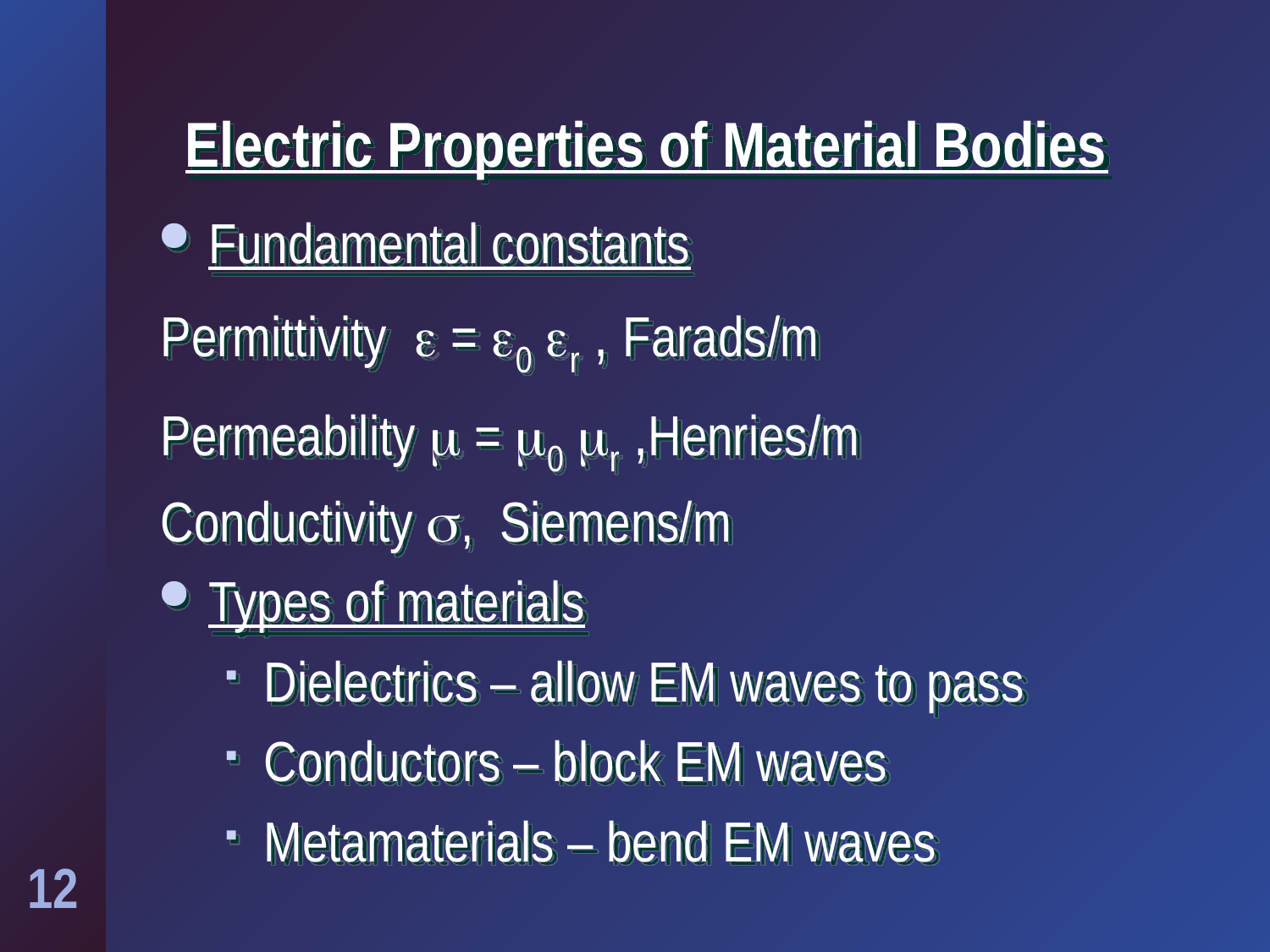

# Electric Properties of Material Bodies
Fundamental constants
Permittivity  ε = ε0 εr , Farads/m
Permeability μ = μ0 μr ,Henries/m
Conductivity σ,  Siemens/m
Types of materials
Dielectrics – allow EM waves to pass
Conductors – block EM waves
Metamaterials – bend EM waves